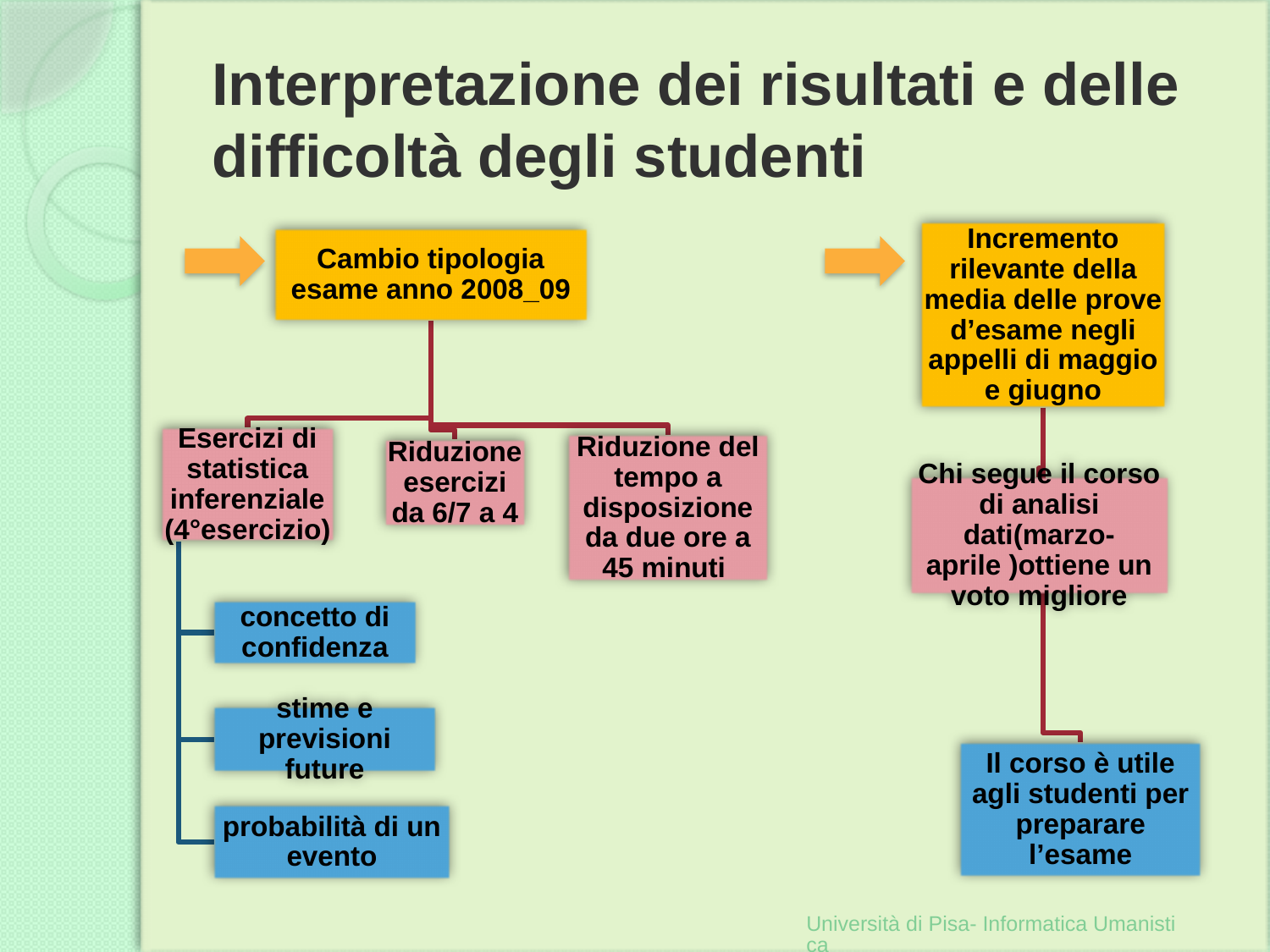

# Interpretazione dei risultati e delle difficoltà degli studenti
Cambio tipologia esame anno 2008_09
Esercizi di statistica inferenziale (4°esercizio)
concetto di confidenza
stime e previsioni future
probabilità di un evento
Riduzione esercizi da 6/7 a 4
Riduzione del tempo a disposizione da due ore a 45 minuti
Incremento rilevante della media delle prove d’esame negli appelli di maggio e giugno
Chi segue il corso di analisi dati(marzo-aprile )ottiene un voto migliore
Il corso è utile agli studenti per preparare l’esame

Università di Pisa- Informatica Umanistica